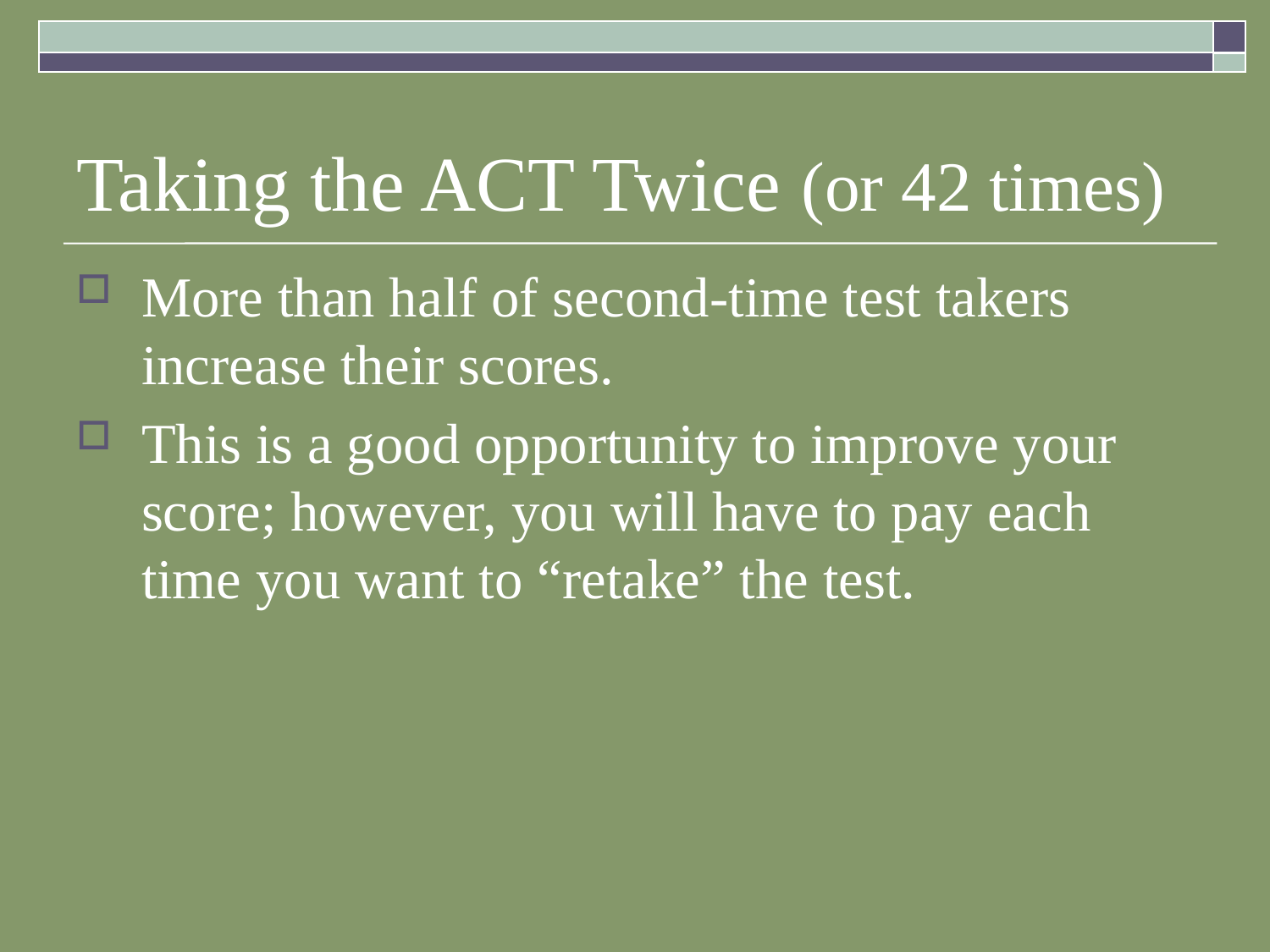

# Taking the ACT Twice (or 42 times)
More than half of second-time test takers increase their scores.
This is a good opportunity to improve your score; however, you will have to pay each time you want to “retake” the test.